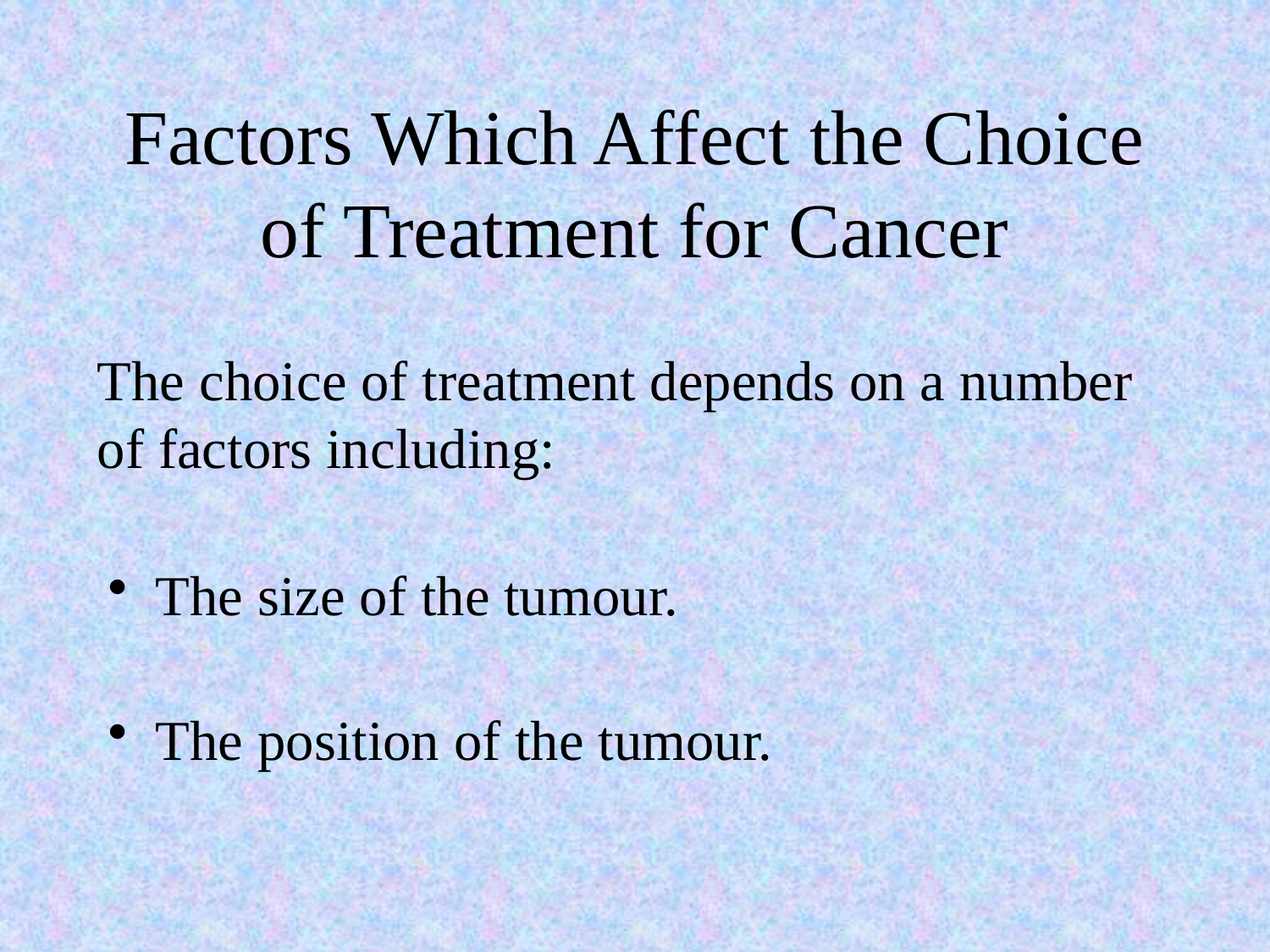

# Factors Which Affect the Choice of Treatment for Cancer
The choice of treatment depends on a number of factors including:
The size of the tumour.

The position of the tumour.